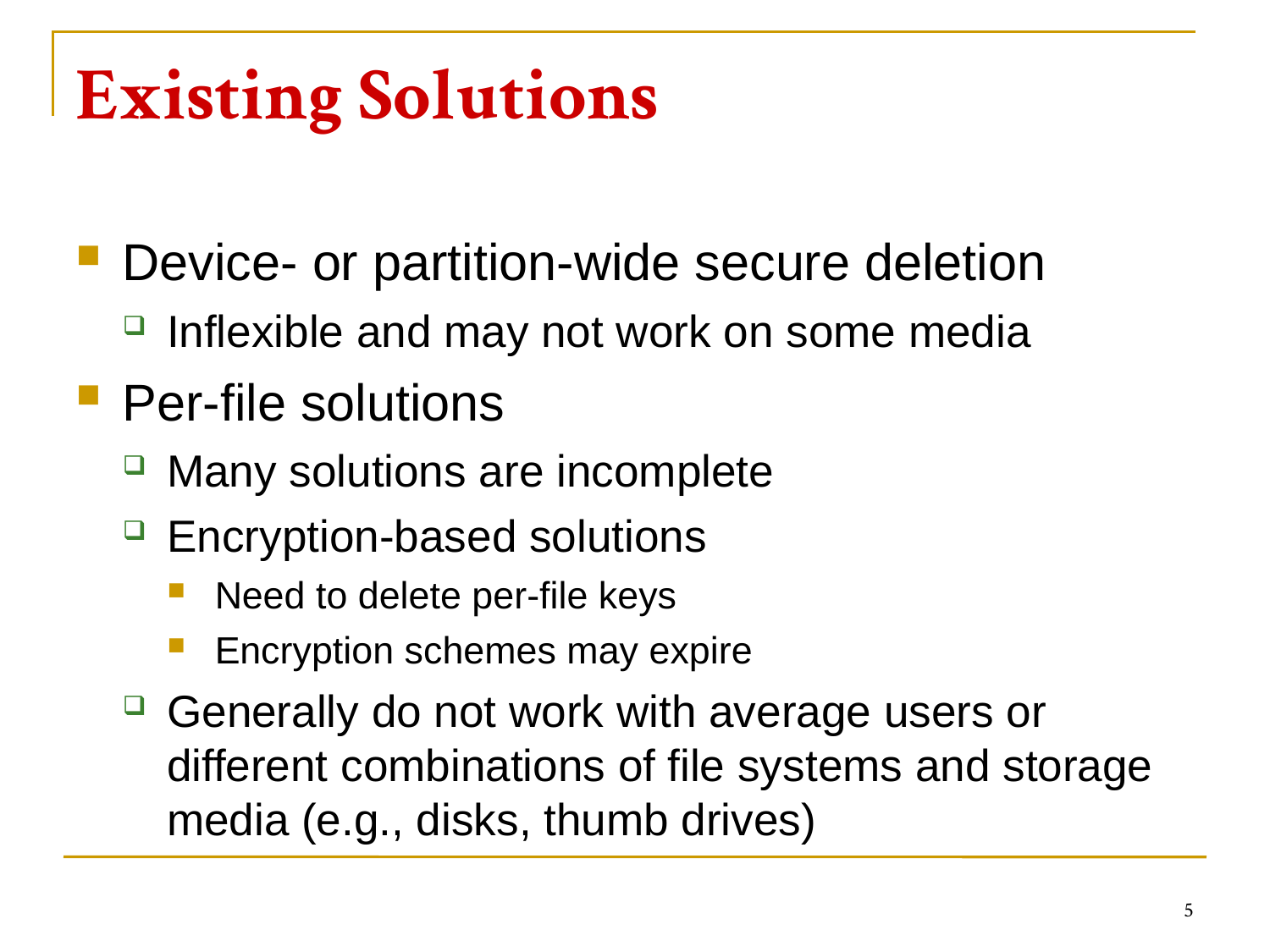

# Existing Solutions
Device- or partition-wide secure deletion
Inflexible and may not work on some media
Per-file solutions
Many solutions are incomplete
Encryption-based solutions
Need to delete per-file keys
Encryption schemes may expire
Generally do not work with average users or different combinations of file systems and storage media (e.g., disks, thumb drives)

5